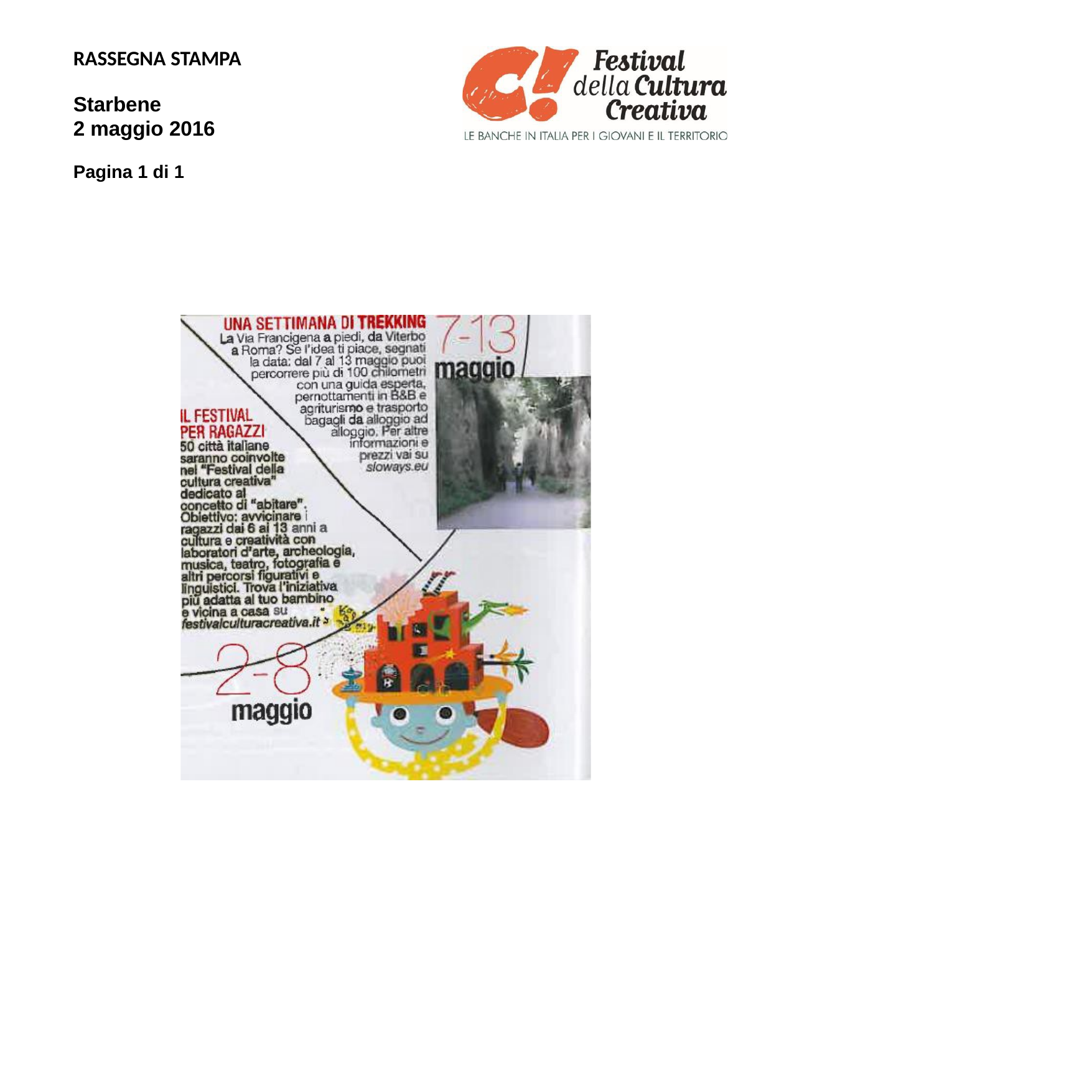

RASSEGNA STAMPA

Starbene
2 maggio 2016
Pagina 1 di 1